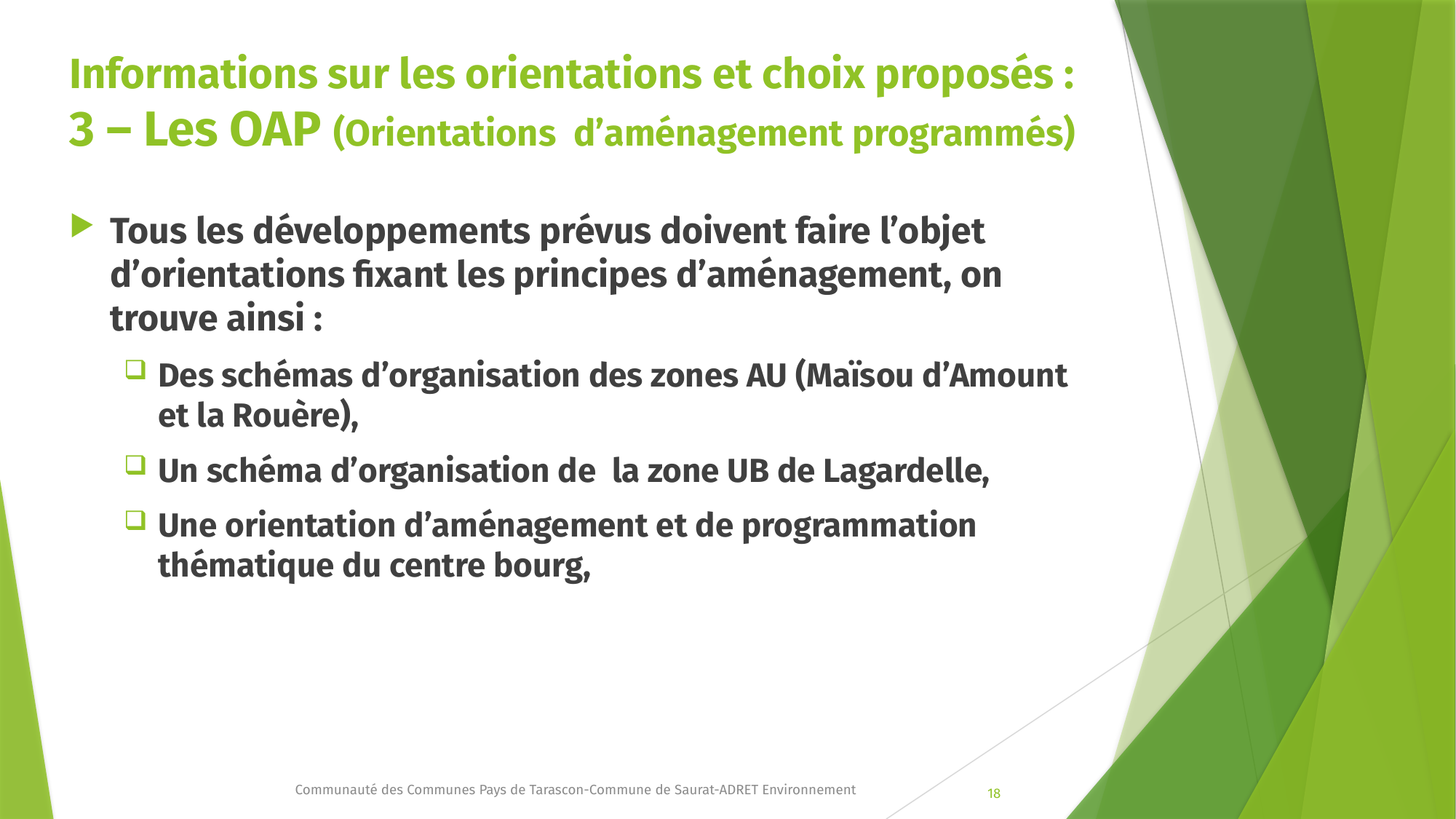

# Informations sur les orientations et choix proposés : 3 – Les OAP (Orientations  d’aménagement programmés)
Tous les développements prévus doivent faire l’objet d’orientations fixant les principes d’aménagement, on trouve ainsi :
Des schémas d’organisation des zones AU (Maïsou d’Amount et la Rouère),
Un schéma d’organisation de  la zone UB de Lagardelle,
Une orientation d’aménagement et de programmation thématique du centre bourg,
Communauté des Communes Pays de Tarascon-Commune de Saurat-ADRET Environnement
18